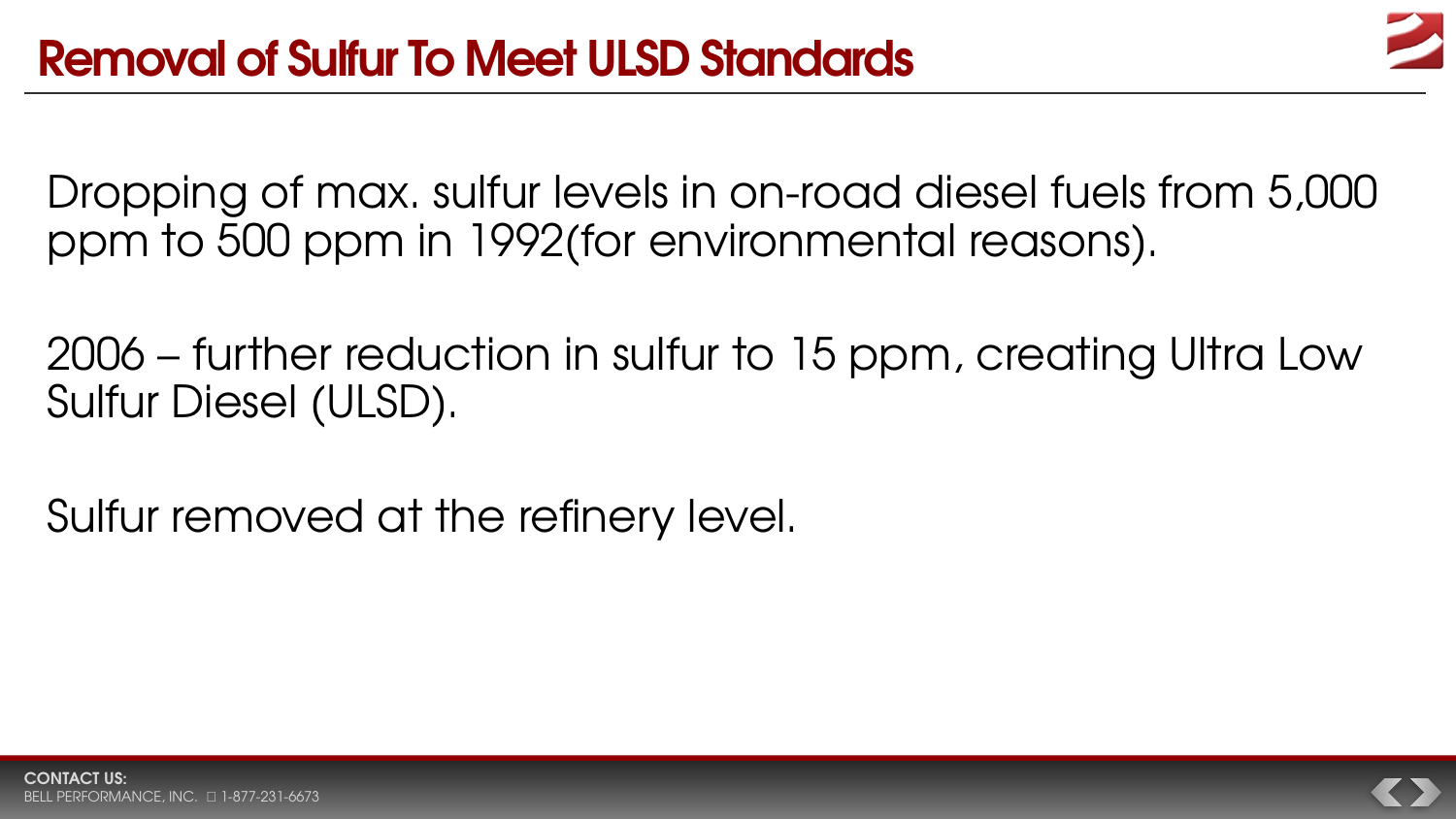

# Removal of Sulfur To Meet ULSD Standards

Dropping of max. sulfur levels in on-road diesel fuels from 5,000 ppm to 500 ppm in 1992(for environmental reasons).

2006 – further reduction in sulfur to 15 ppm, creating Ultra Low Sulfur Diesel (ULSD).

Sulfur removed at the refinery level.